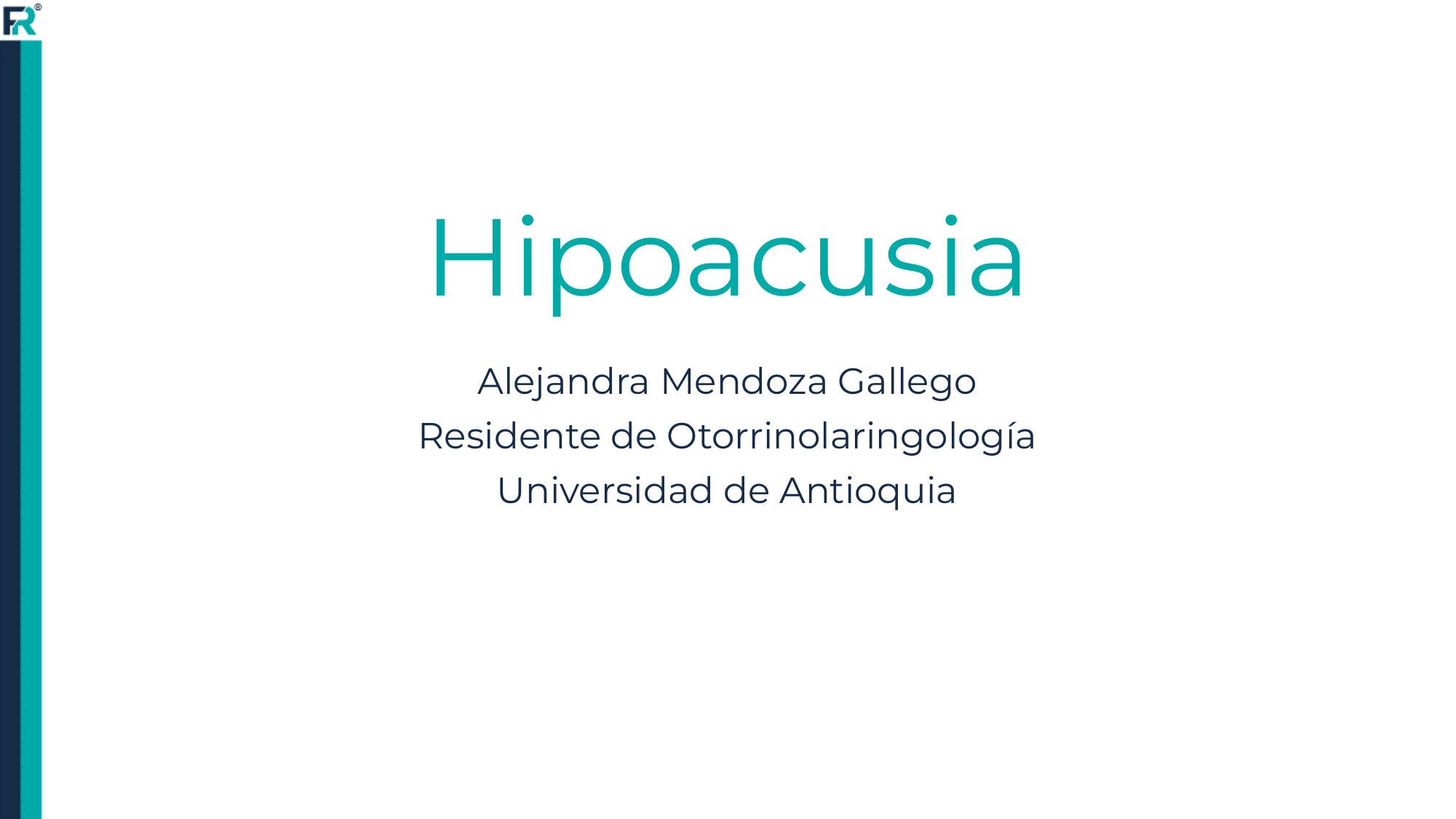

# Hipoacusia
Alejandra Mendoza Gallego
Residente de Otorrinolaringología
Universidad de Antioquia